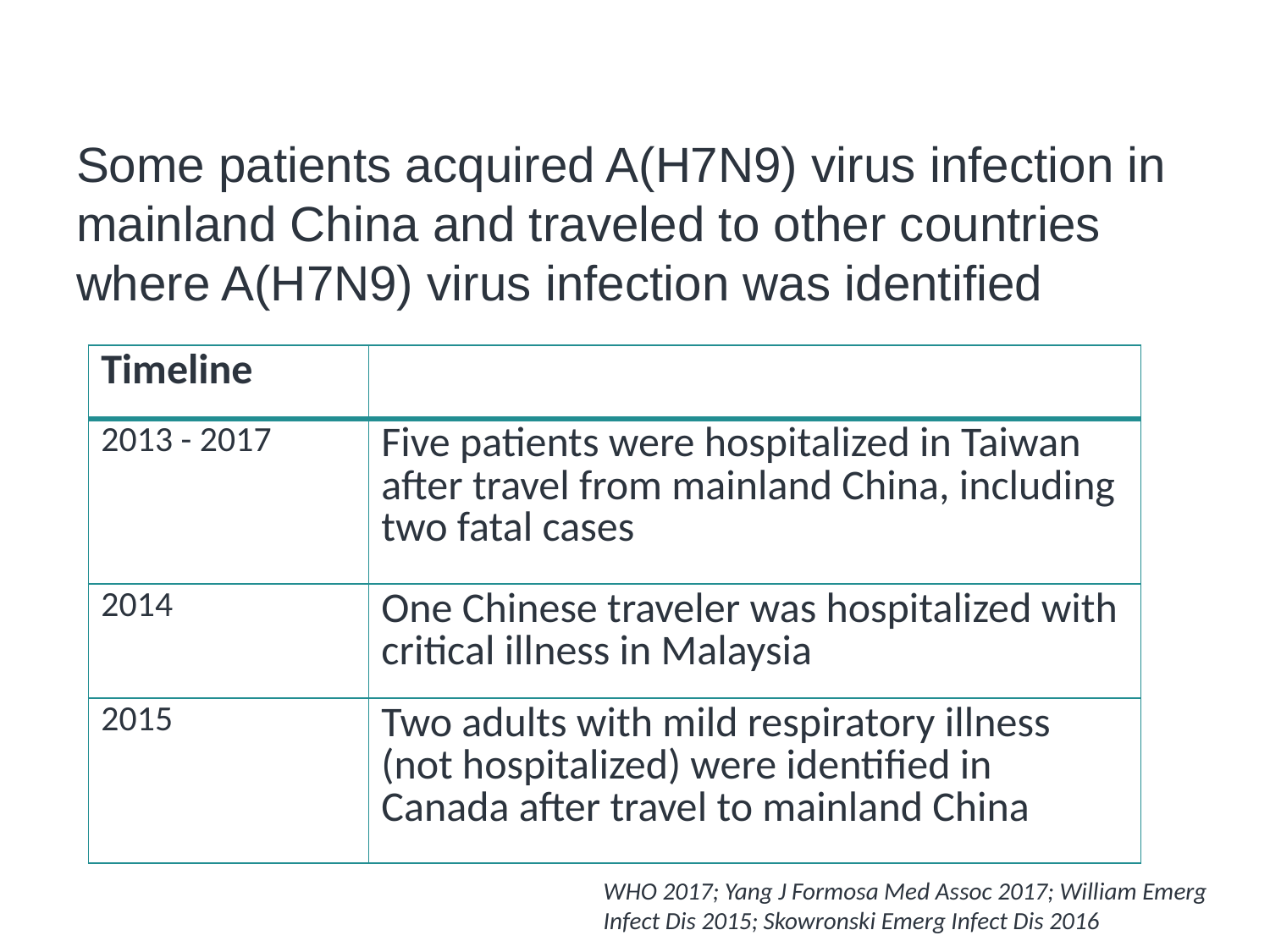

# Epidemiology of A(H7N9) Patients: Exported Cases
Some patients acquired A(H7N9) virus infection in mainland China and traveled to other countries where A(H7N9) virus infection was identified

| Timeline |  |
| --- | --- |
| 2013 - 2017 | Five patients were hospitalized in Taiwan after travel from mainland China, including two fatal cases |
| 2014 | One Chinese traveler was hospitalized with critical illness in Malaysia |
| 2015 | Two adults with mild respiratory illness (not hospitalized) were identified in Canada after travel to mainland China |
WHO 2017; Yang J Formosa Med Assoc 2017; William Emerg
Infect Dis 2015; Skowronski Emerg Infect Dis 2016